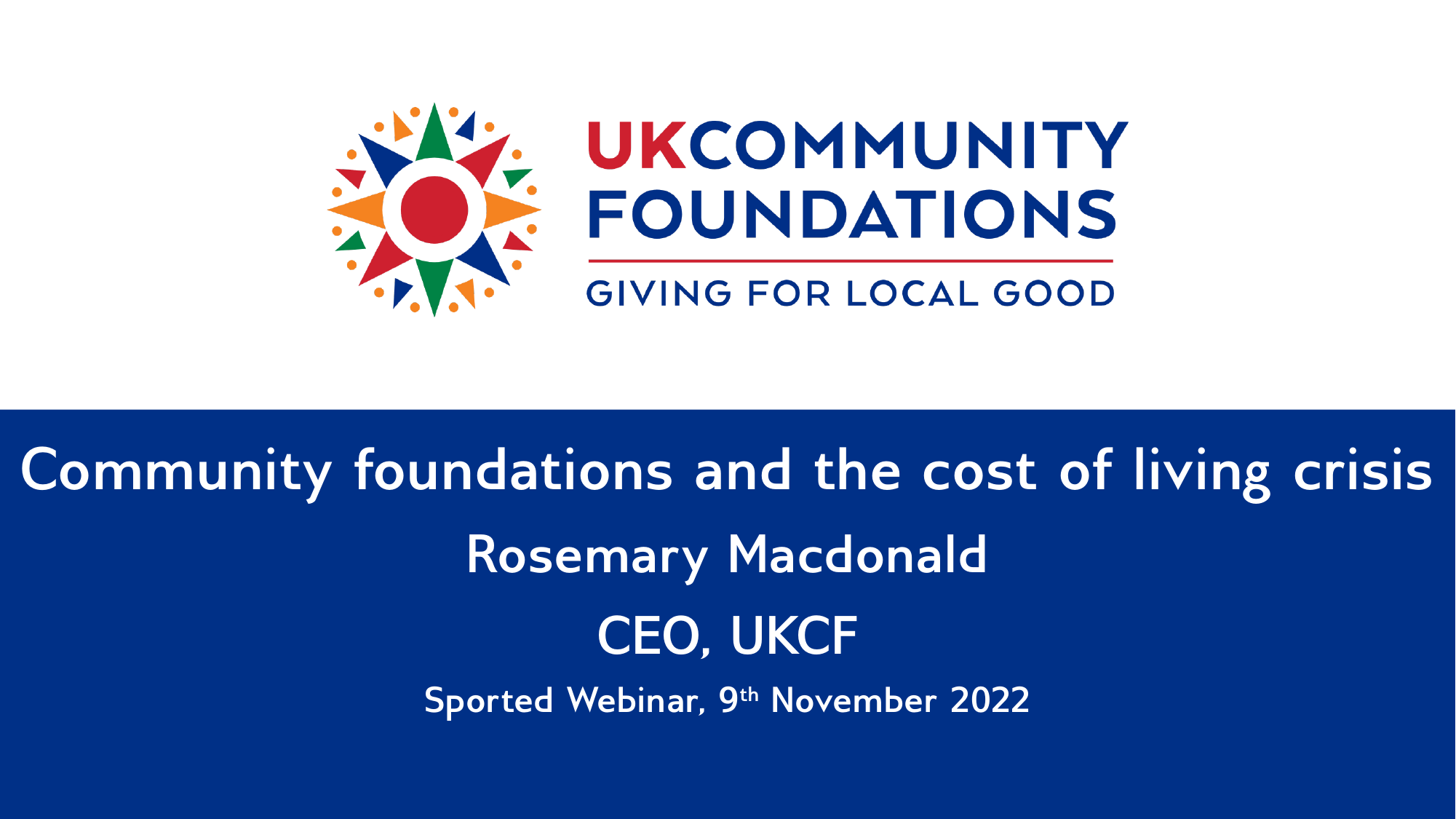

# Community foundations and the cost of living crisis Rosemary Macdonald CEO, UKCF Sported Webinar, 9th November 2022